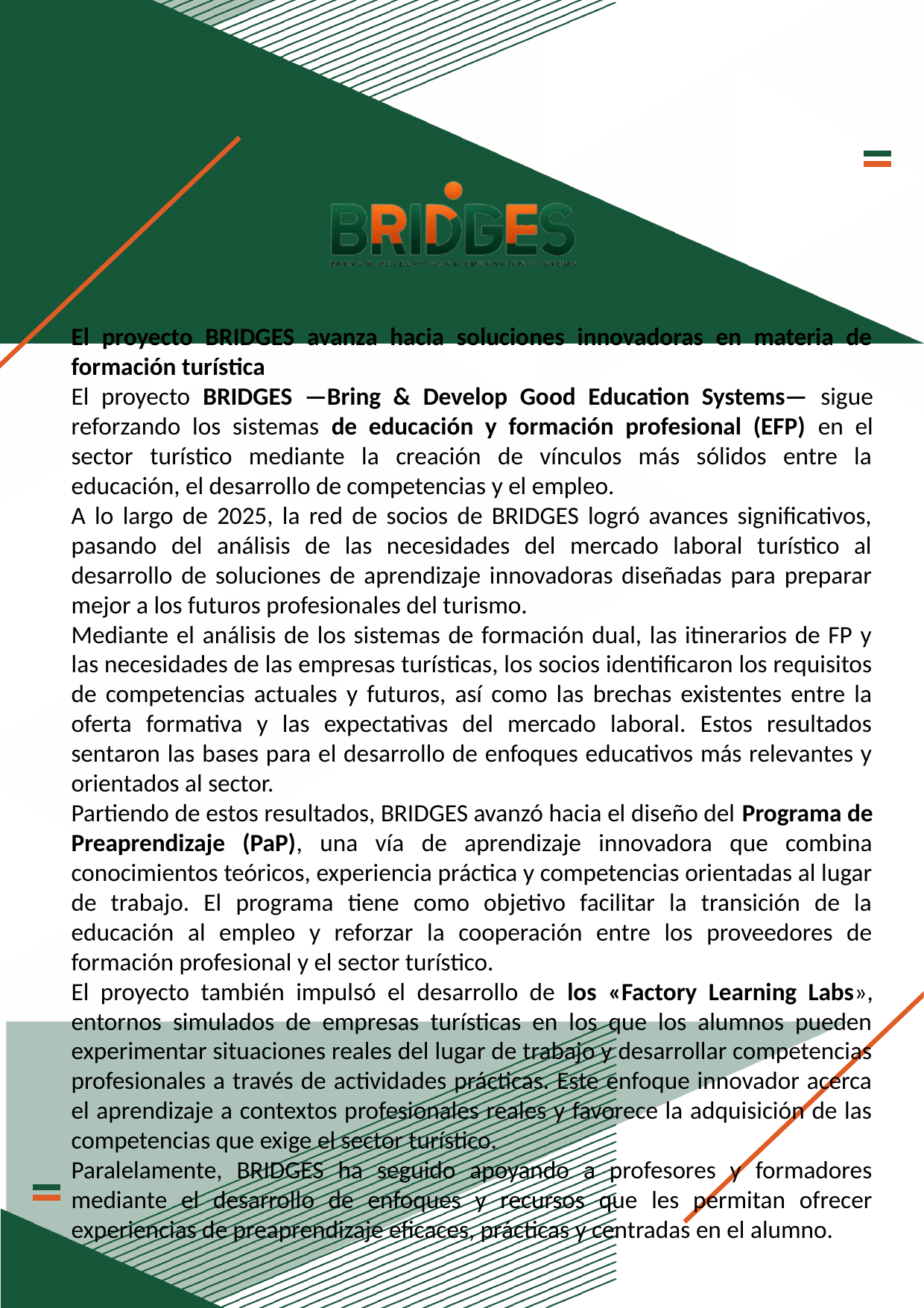

El proyecto BRIDGES avanza hacia soluciones innovadoras en materia de formación turística
El proyecto BRIDGES —Bring & Develop Good Education Systems— sigue reforzando los sistemas de educación y formación profesional (EFP) en el sector turístico mediante la creación de vínculos más sólidos entre la educación, el desarrollo de competencias y el empleo.
A lo largo de 2025, la red de socios de BRIDGES logró avances significativos, pasando del análisis de las necesidades del mercado laboral turístico al desarrollo de soluciones de aprendizaje innovadoras diseñadas para preparar mejor a los futuros profesionales del turismo.
Mediante el análisis de los sistemas de formación dual, las itinerarios de FP y las necesidades de las empresas turísticas, los socios identificaron los requisitos de competencias actuales y futuros, así como las brechas existentes entre la oferta formativa y las expectativas del mercado laboral. Estos resultados sentaron las bases para el desarrollo de enfoques educativos más relevantes y orientados al sector.
Partiendo de estos resultados, BRIDGES avanzó hacia el diseño del Programa de Preaprendizaje (PaP), una vía de aprendizaje innovadora que combina conocimientos teóricos, experiencia práctica y competencias orientadas al lugar de trabajo. El programa tiene como objetivo facilitar la transición de la educación al empleo y reforzar la cooperación entre los proveedores de formación profesional y el sector turístico.
El proyecto también impulsó el desarrollo de los «Factory Learning Labs», entornos simulados de empresas turísticas en los que los alumnos pueden experimentar situaciones reales del lugar de trabajo y desarrollar competencias profesionales a través de actividades prácticas. Este enfoque innovador acerca el aprendizaje a contextos profesionales reales y favorece la adquisición de las competencias que exige el sector turístico.
Paralelamente, BRIDGES ha seguido apoyando a profesores y formadores mediante el desarrollo de enfoques y recursos que les permitan ofrecer experiencias de preaprendizaje eficaces, prácticas y centradas en el alumno.